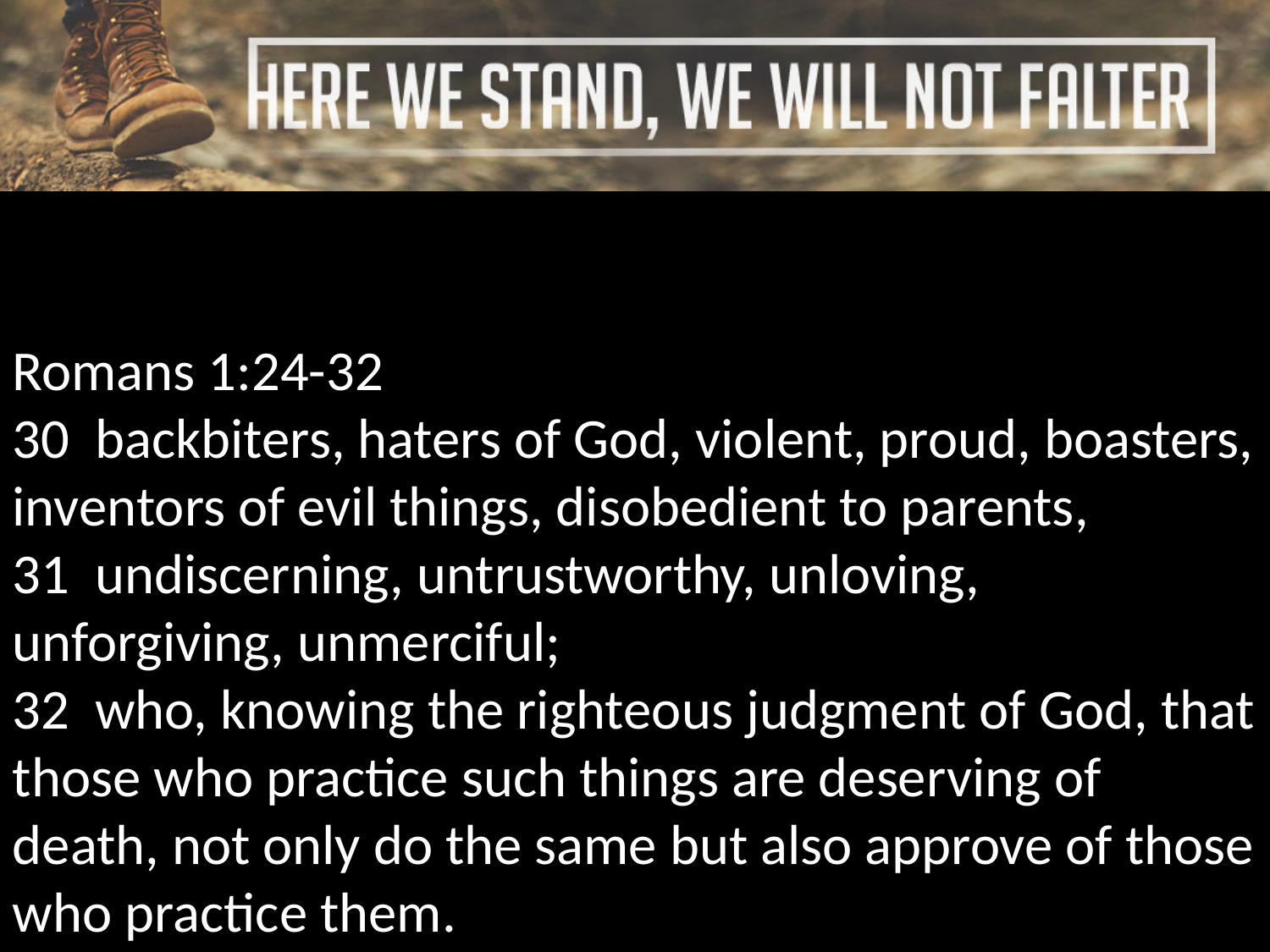

Romans 1:24-32
30  backbiters, haters of God, violent, proud, boasters, inventors of evil things, disobedient to parents,
31  undiscerning, untrustworthy, unloving, unforgiving, unmerciful;
32  who, knowing the righteous judgment of God, that those who practice such things are deserving of death, not only do the same but also approve of those who practice them.